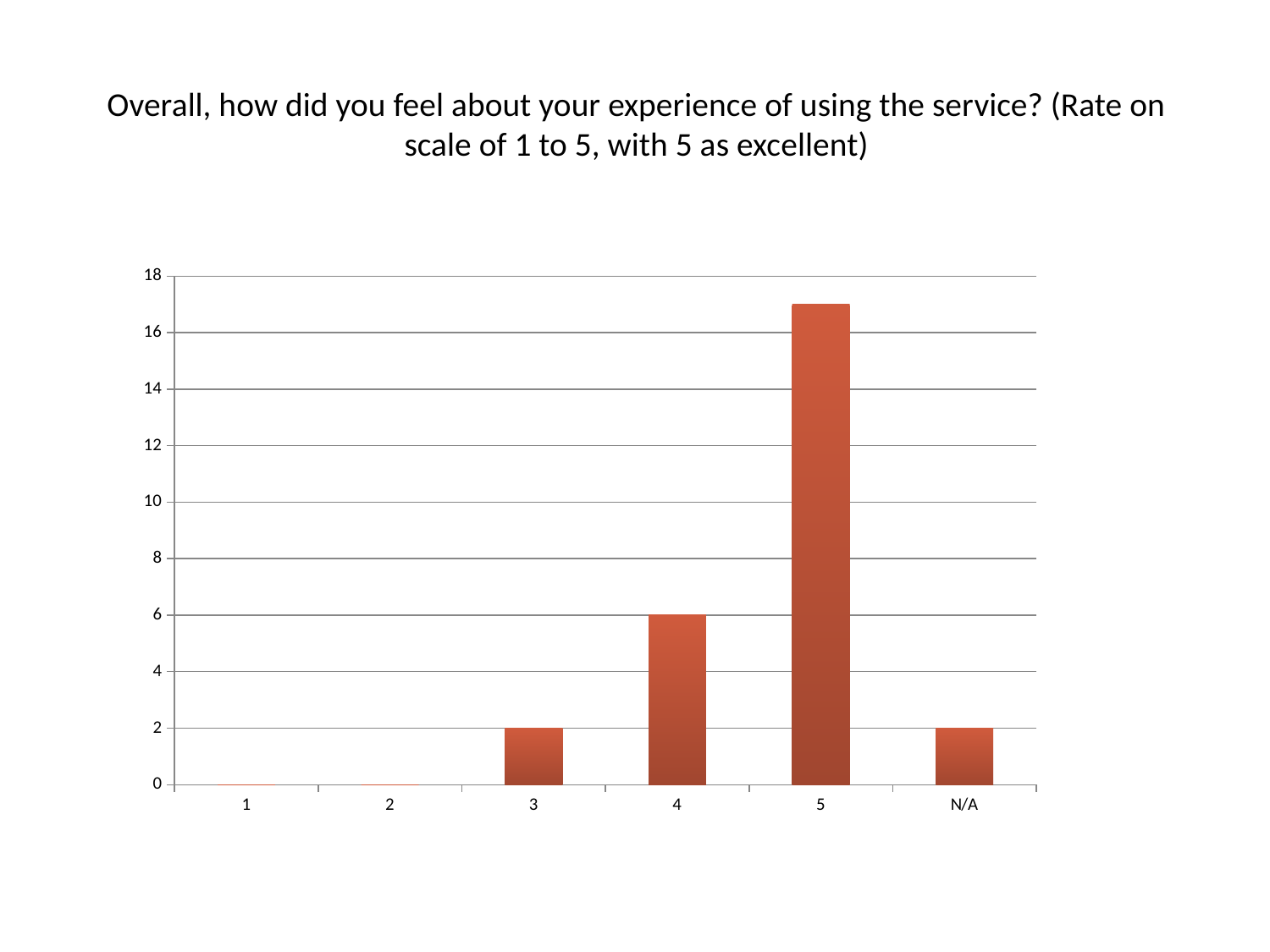

# Overall, how did you feel about your experience of using the service? (Rate on scale of 1 to 5, with 5 as excellent)

### Chart

| Category |  |
|---|---|
| 1 | 0.0 |
| 2 | 0.0 |
| 3 | 2.0 |
| 4 | 6.0 |
| 5 | 17.0 |
| N/A | 2.0 |